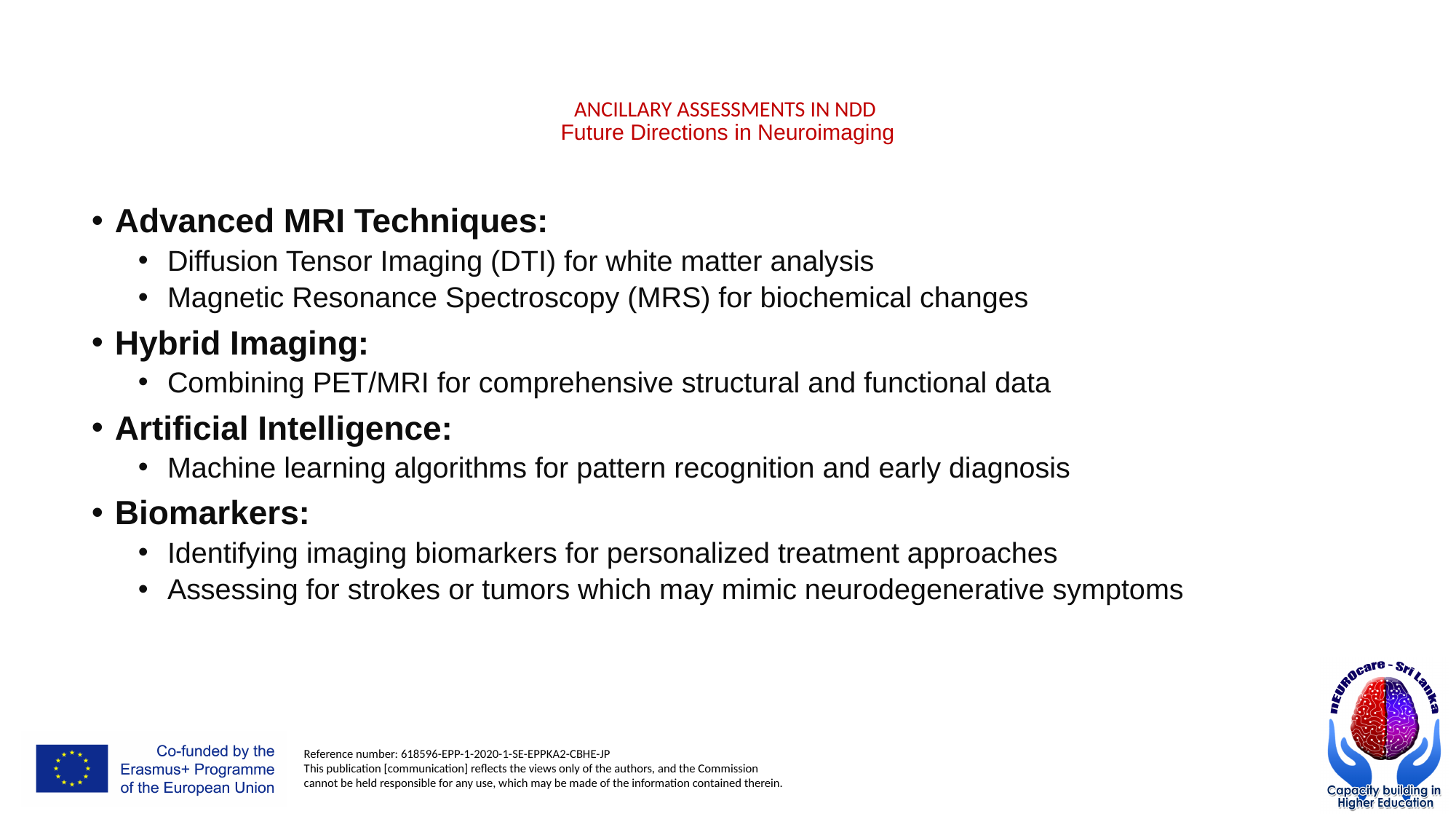

# ANCILLARY ASSESSMENTS IN NDD Future Directions in Neuroimaging
Advanced MRI Techniques:
Diffusion Tensor Imaging (DTI) for white matter analysis
Magnetic Resonance Spectroscopy (MRS) for biochemical changes
Hybrid Imaging:
Combining PET/MRI for comprehensive structural and functional data
Artificial Intelligence:
Machine learning algorithms for pattern recognition and early diagnosis
Biomarkers:
Identifying imaging biomarkers for personalized treatment approaches
Assessing for strokes or tumors which may mimic neurodegenerative symptoms